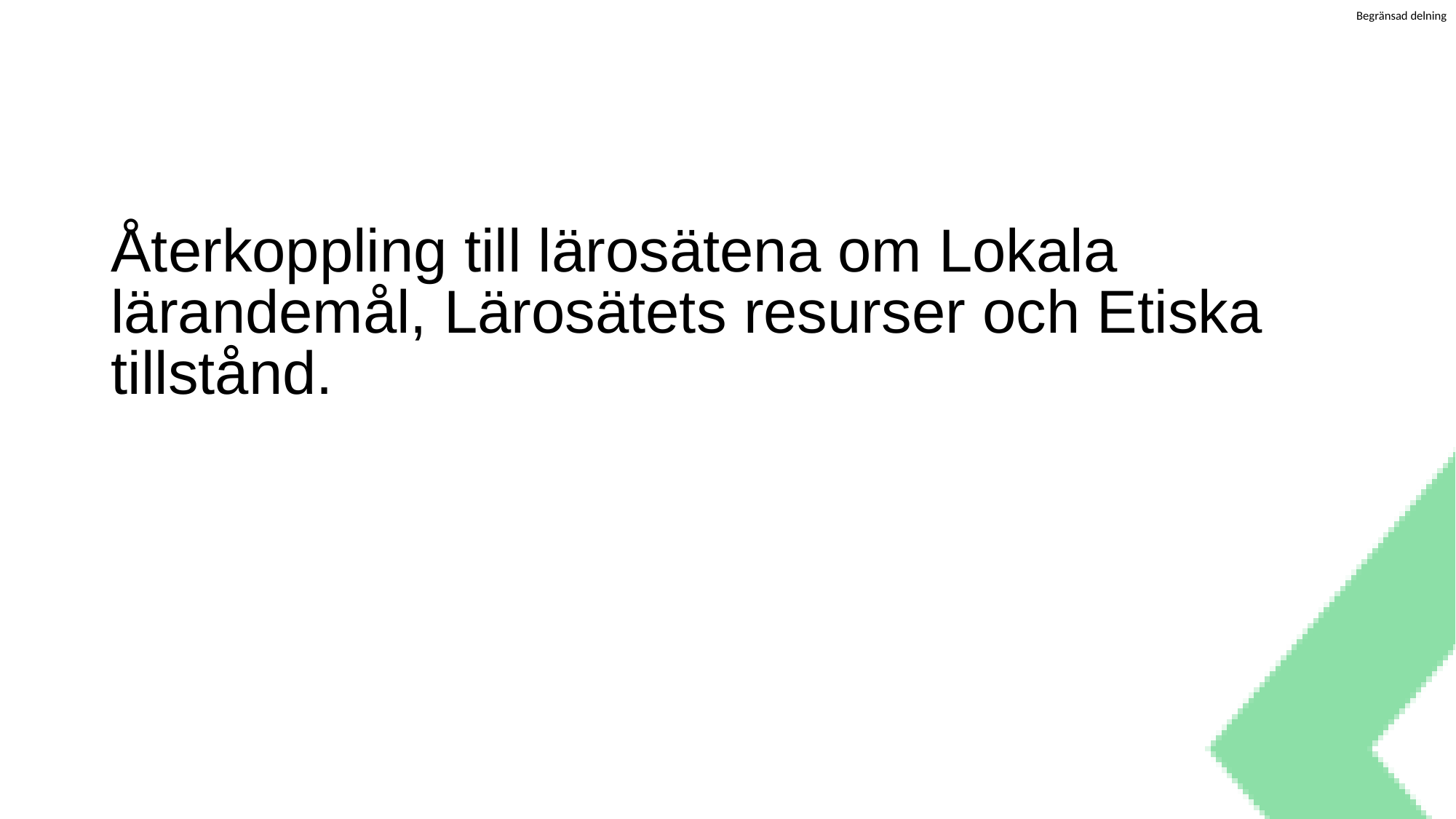

#
Återkoppling till lärosätena om Lokala lärandemål, Lärosätets resurser och Etiska tillstånd.